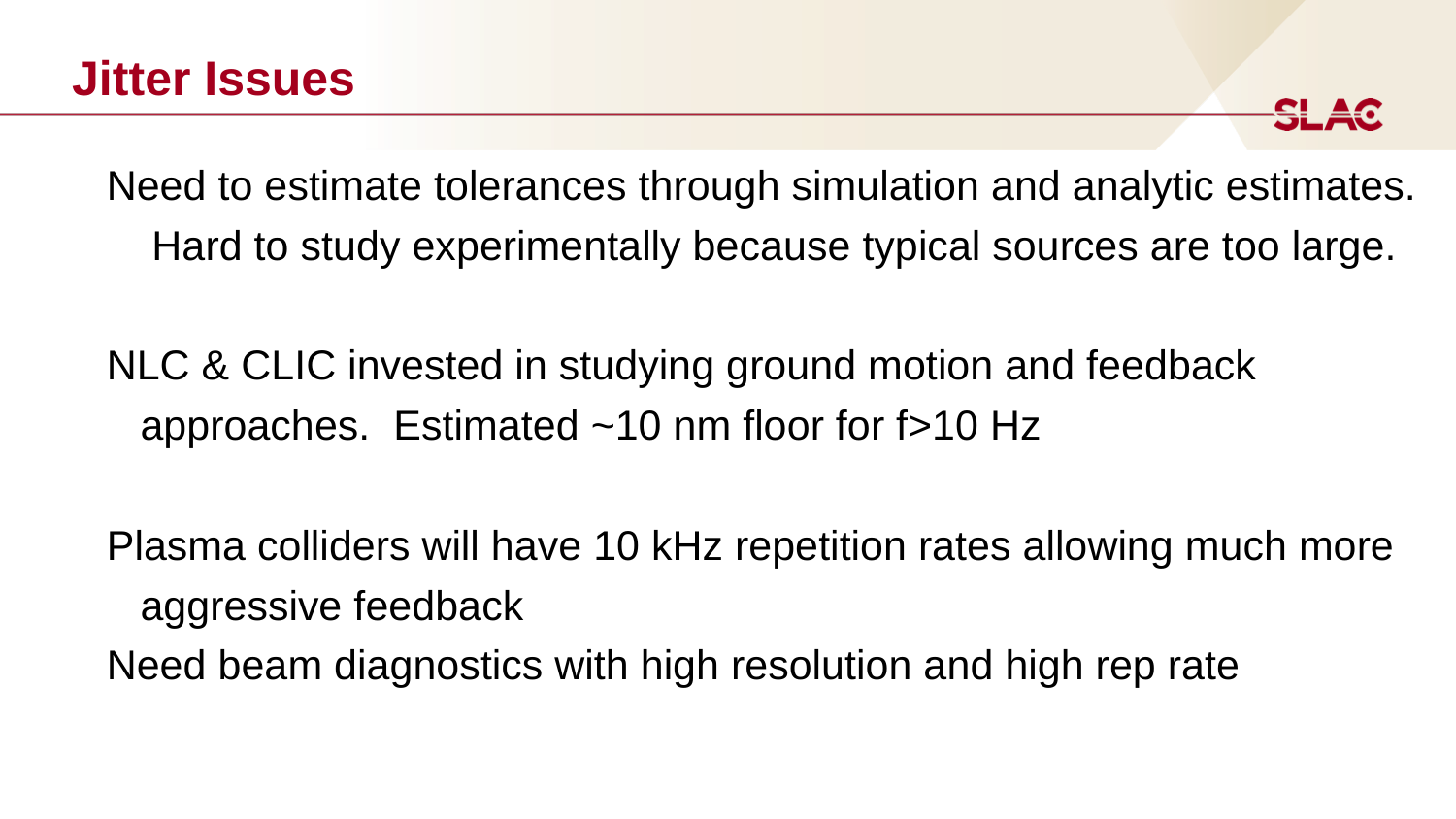

# Jitter Issues
Need to estimate tolerances through simulation and analytic estimates.  Hard to study experimentally because typical sources are too large.

NLC & CLIC invested in studying ground motion and feedback approaches.  Estimated ~10 nm floor for f>10 Hz

Plasma colliders will have 10 kHz repetition rates allowing much more aggressive feedback
Need beam diagnostics with high resolution and high rep rate